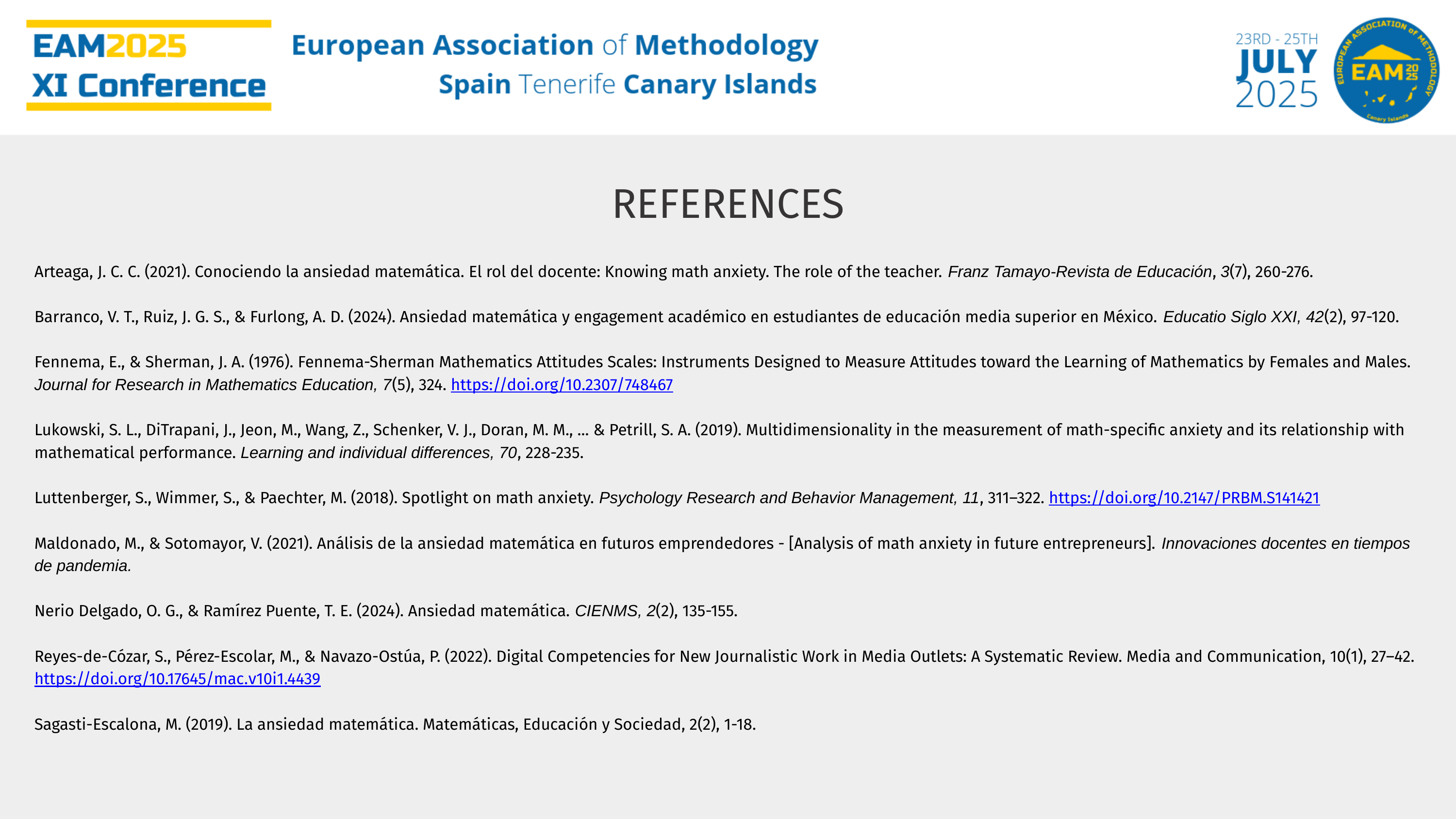

REFERENCES
Arteaga, J. C. C. (2021). Conociendo la ansiedad matemática. El rol del docente: Knowing math anxiety. The role of the teacher. Franz Tamayo-Revista de Educación, 3(7), 260-276.

Barranco, V. T., Ruiz, J. G. S., & Furlong, A. D. (2024). Ansiedad matemática y engagement académico en estudiantes de educación media superior en México. Educatio Siglo XXI, 42(2), 97-120.

Fennema, E., & Sherman, J. A. (1976). Fennema-Sherman Mathematics Attitudes Scales: Instruments Designed to Measure Attitudes toward the Learning of Mathematics by Females and Males. Journal for Research in Mathematics Education, 7(5), 324. https://doi.org/10.2307/748467

Lukowski, S. L., DiTrapani, J., Jeon, M., Wang, Z., Schenker, V. J., Doran, M. M., ... & Petrill, S. A. (2019). Multidimensionality in the measurement of math-specific anxiety and its relationship with mathematical performance. Learning and individual differences, 70, 228-235.

Luttenberger, S., Wimmer, S., & Paechter, M. (2018). Spotlight on math anxiety. Psychology Research and Behavior Management, 11, 311–322. https://doi.org/10.2147/PRBM.S141421

Maldonado, M., & Sotomayor, V. (2021). Análisis de la ansiedad matemática en futuros emprendedores - [Analysis of math anxiety in future entrepreneurs]. Innovaciones docentes en tiempos de pandemia.

Nerio Delgado, O. G., & Ramírez Puente, T. E. (2024). Ansiedad matemática. CIENMS, 2(2), 135-155.

Reyes-de-Cózar, S., Pérez-Escolar, M., & Navazo-Ostúa, P. (2022). Digital Competencies for New Journalistic Work in Media Outlets: A Systematic Review. Media and Communication, 10(1), 27–42. https://doi.org/10.17645/mac.v10i1.4439

Sagasti-Escalona, M. (2019). La ansiedad matemática. Matemáticas, Educación y Sociedad, 2(2), 1-18.